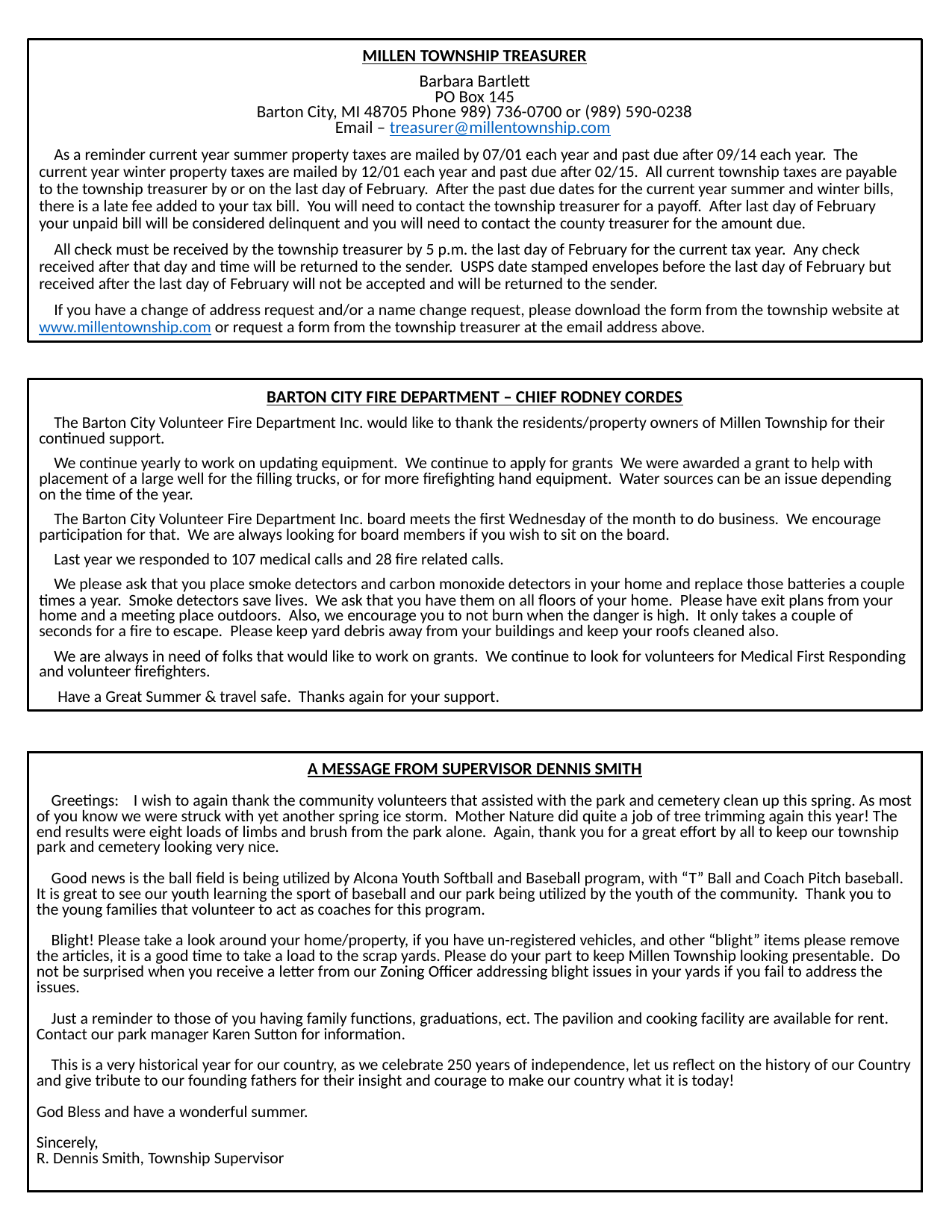

MILLEN TOWNSHIP TREASURER
Barbara Bartlett
PO Box 145
Barton City, MI 48705 Phone 989) 736-0700 or (989) 590-0238
Email – treasurer@millentownship.com

    As a reminder current year summer property taxes are mailed by 07/01 each year and past due after 09/14 each year.  The current year winter property taxes are mailed by 12/01 each year and past due after 02/15.  All current township taxes are payable to the township treasurer by or on the last day of February.  After the past due dates for the current year summer and winter bills, there is a late fee added to your tax bill.  You will need to contact the township treasurer for a payoff.  After last day of February your unpaid bill will be considered delinquent and you will need to contact the county treasurer for the amount due.
    All check must be received by the township treasurer by 5 p.m. the last day of February for the current tax year.  Any check received after that day and time will be returned to the sender.  USPS date stamped envelopes before the last day of February but received after the last day of February will not be accepted and will be returned to the sender.
    If you have a change of address request and/or a name change request, please download the form from the township website at www.millentownship.com or request a form from the township treasurer at the email address above.
BARTON CITY FIRE DEPARTMENT – CHIEF RODNEY CORDES
    The Barton City Volunteer Fire Department Inc. would like to thank the residents/property owners of Millen Township for their continued support.
    We continue yearly to work on updating equipment.  We continue to apply for grants  We were awarded a grant to help with placement of a large well for the filling trucks, or for more firefighting hand equipment.  Water sources can be an issue depending on the time of the year.
    The Barton City Volunteer Fire Department Inc. board meets the first Wednesday of the month to do business.  We encourage participation for that.  We are always looking for board members if you wish to sit on the board.
    Last year we responded to 107 medical calls and 28 fire related calls.
    We please ask that you place smoke detectors and carbon monoxide detectors in your home and replace those batteries a couple times a year.  Smoke detectors save lives.  We ask that you have them on all floors of your home.  Please have exit plans from your home and a meeting place outdoors.  Also, we encourage you to not burn when the danger is high.  It only takes a couple of seconds for a fire to escape.  Please keep yard debris away from your buildings and keep your roofs cleaned also.
    We are always in need of folks that would like to work on grants.  We continue to look for volunteers for Medical First Responding and volunteer firefighters.
     Have a Great Summer & travel safe.  Thanks again for your support.
A MESSAGE FROM SUPERVISOR DENNIS SMITH

    Greetings:    I wish to again thank the community volunteers that assisted with the park and cemetery clean up this spring. As most of you know we were struck with yet another spring ice storm.  Mother Nature did quite a job of tree trimming again this year! The end results were eight loads of limbs and brush from the park alone.  Again, thank you for a great effort by all to keep our township park and cemetery looking very nice.

    Good news is the ball field is being utilized by Alcona Youth Softball and Baseball program, with “T” Ball and Coach Pitch baseball.  It is great to see our youth learning the sport of baseball and our park being utilized by the youth of the community.  Thank you to the young families that volunteer to act as coaches for this program.

    Blight! Please take a look around your home/property, if you have un-registered vehicles, and other “blight” items please remove the articles, it is a good time to take a load to the scrap yards. Please do your part to keep Millen Township looking presentable.  Do not be surprised when you receive a letter from our Zoning Officer addressing blight issues in your yards if you fail to address the issues.

    Just a reminder to those of you having family functions, graduations, ect. The pavilion and cooking facility are available for rent.  Contact our park manager Karen Sutton for information.

    This is a very historical year for our country, as we celebrate 250 years of independence, let us reflect on the history of our Country and give tribute to our founding fathers for their insight and courage to make our country what it is today!

God Bless and have a wonderful summer.

Sincerely,
R. Dennis Smith, Township Supervisor